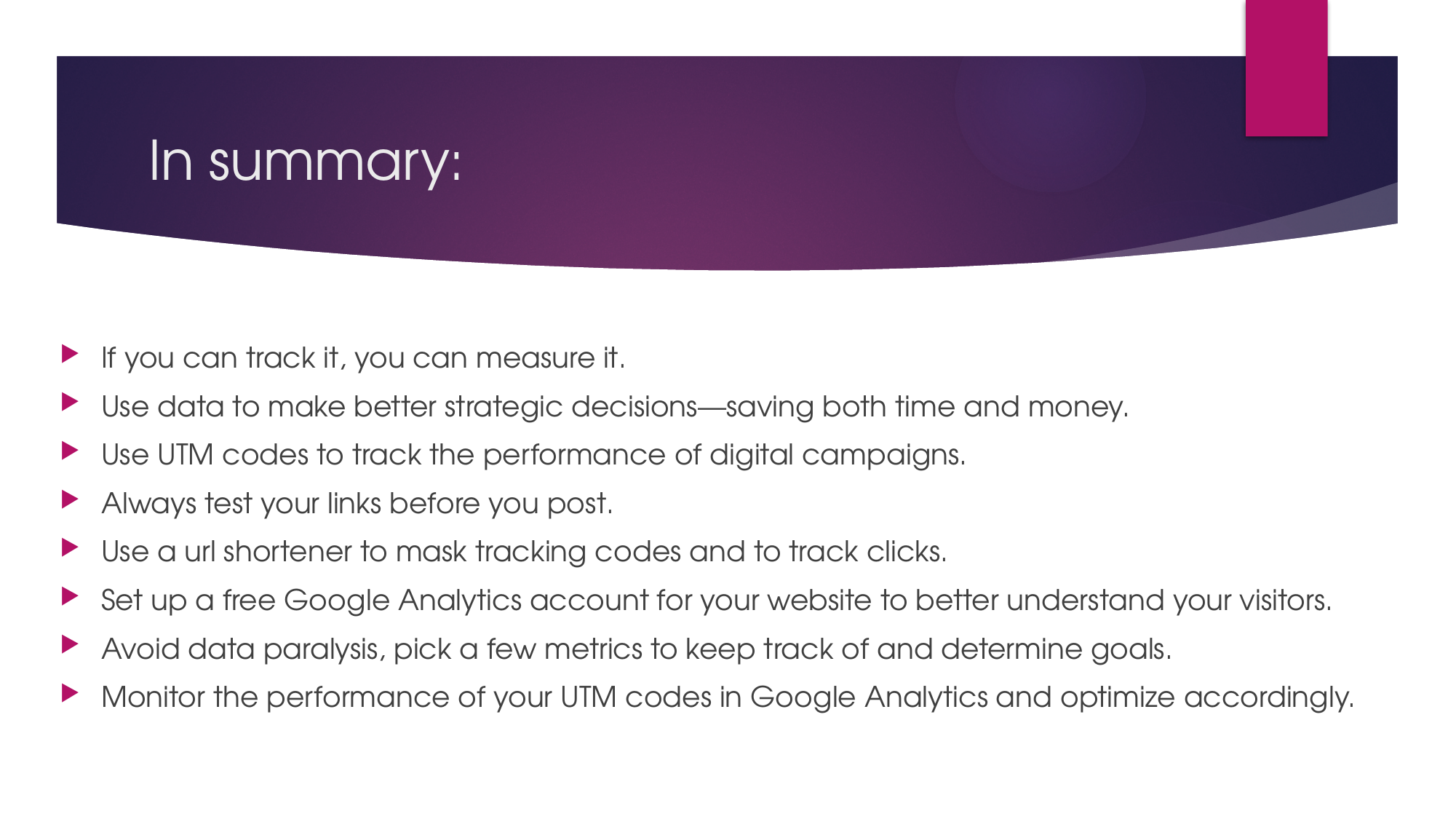

# In summary:
If you can track it, you can measure it.
Use data to make better strategic decisions—saving both time and money.
Use UTM codes to track the performance of digital campaigns.
Always test your links before you post.
Use a url shortener to mask tracking codes and to track clicks.
Set up a free Google Analytics account for your website to better understand your visitors.
Avoid data paralysis, pick a few metrics to keep track of and determine goals.
Monitor the performance of your UTM codes in Google Analytics and optimize accordingly.